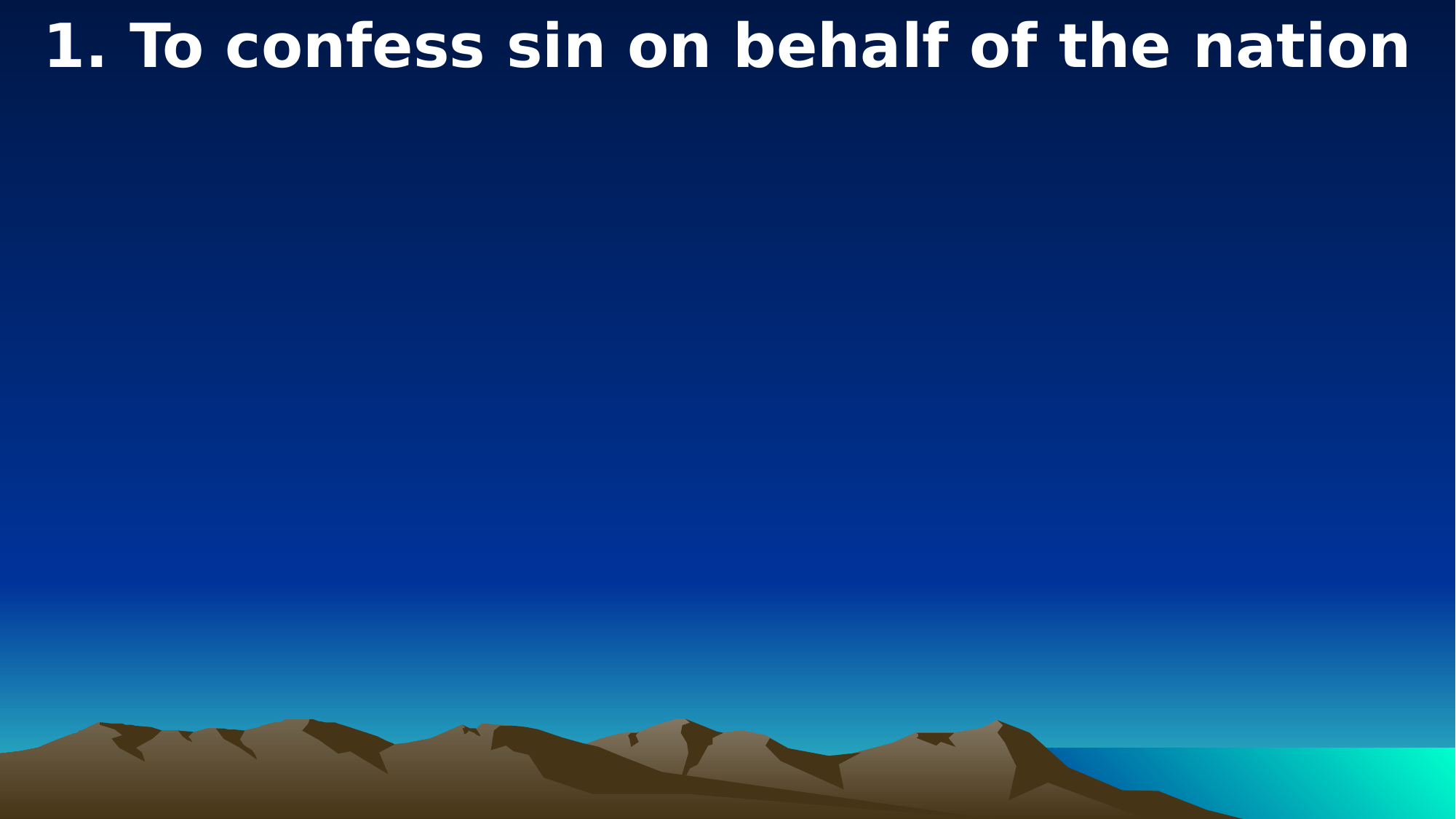

1. To confess sin on behalf of the nation